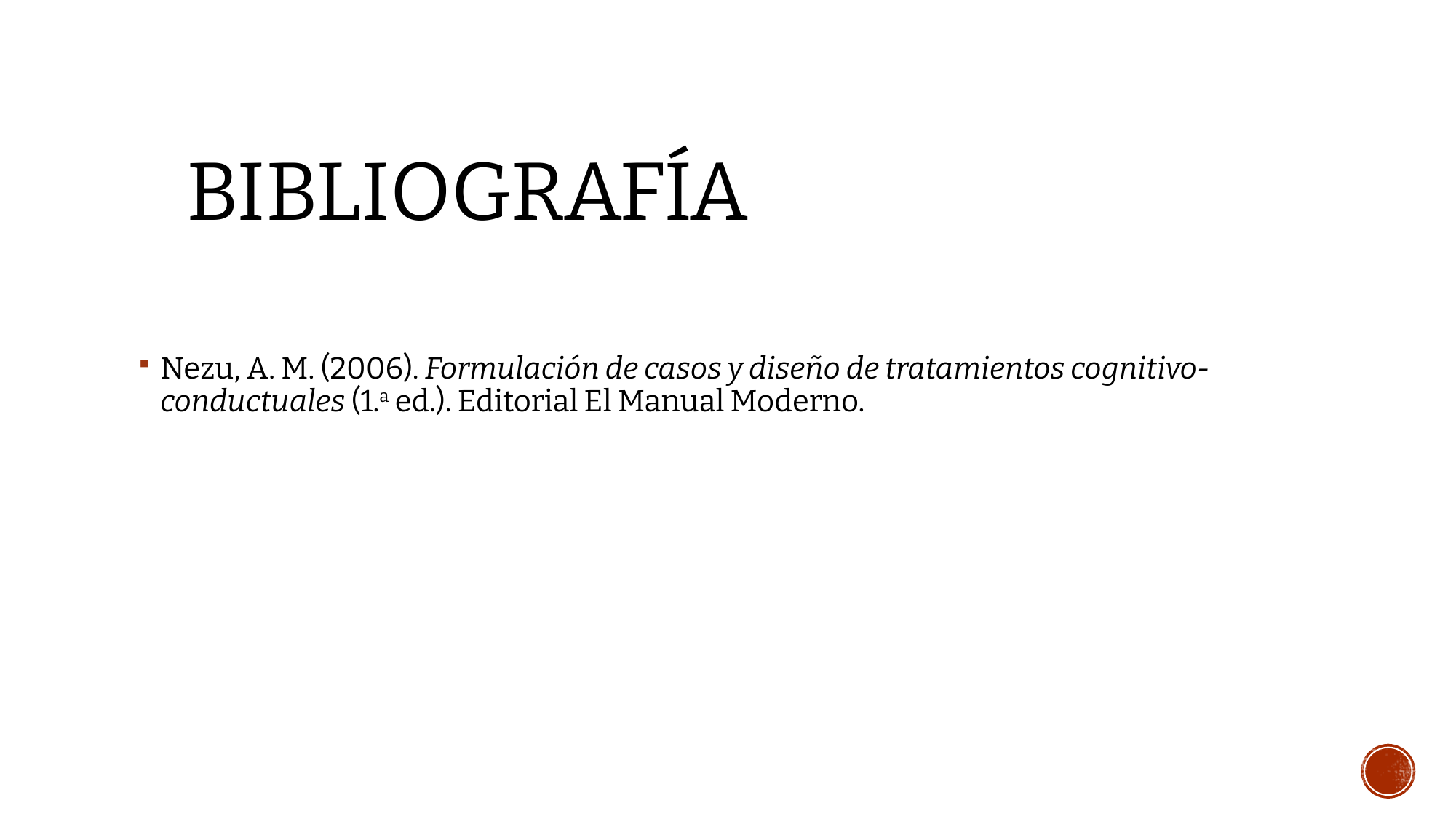

# Bibliografía
Nezu, A. M. (2006). Formulación de casos y diseño de tratamientos cognitivo-conductuales (1.a ed.). Editorial El Manual Moderno.